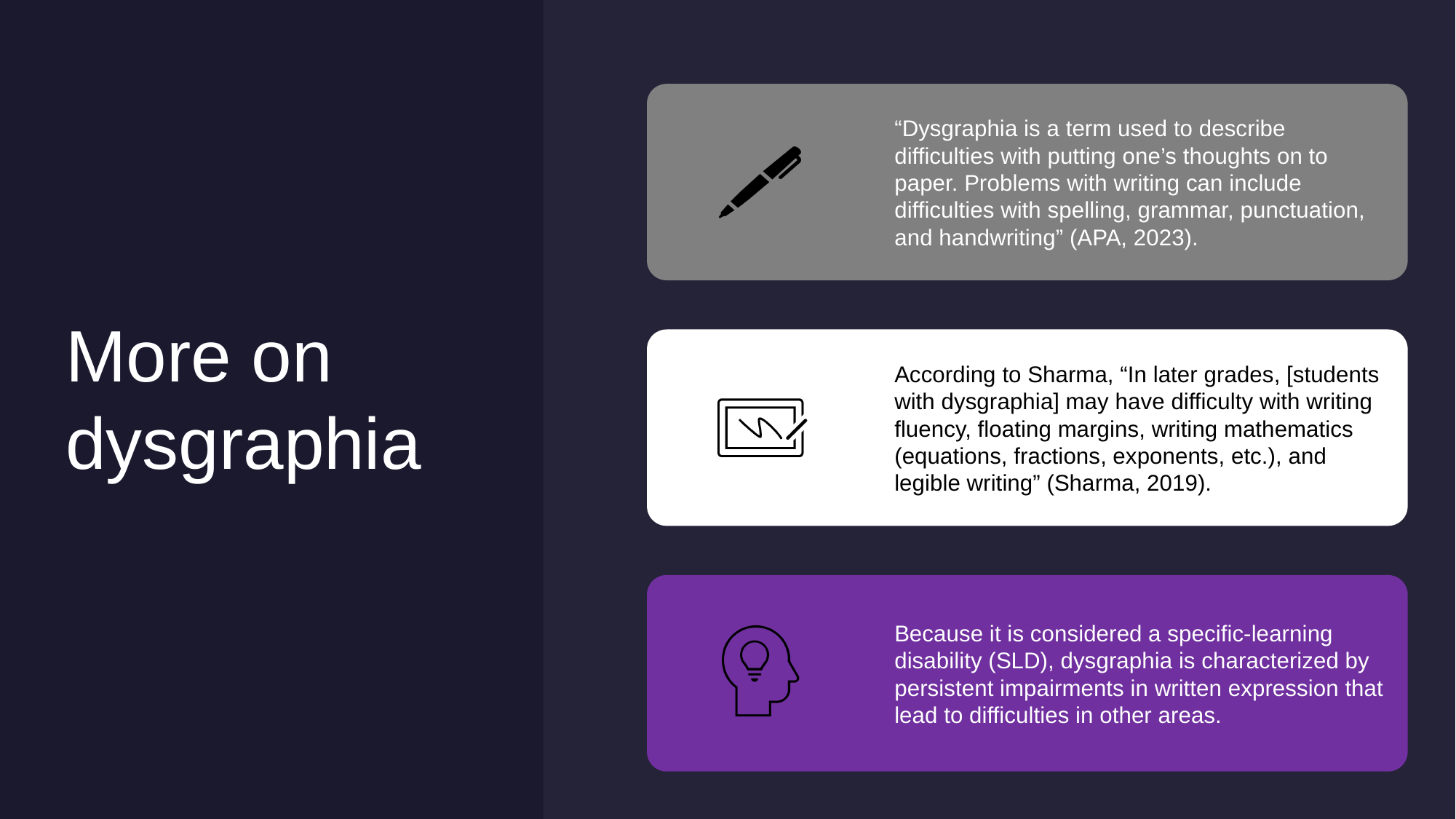

# More on dysgraphia

“Dysgraphia is a term used to describe difficulties with putting one’s thoughts on to paper. Problems with writing can include difficulties with spelling, grammar, punctuation, and handwriting” (APA, 2023).
According to Sharma, “In later grades, [students with dysgraphia] may have difficulty with writing fluency, floating margins, writing mathematics (equations, fractions, exponents, etc.), and legible writing” (Sharma, 2019).
Because it is considered a specific-learning disability (SLD), dysgraphia is characterized by persistent impairments in written expression that lead to difficulties in other areas.